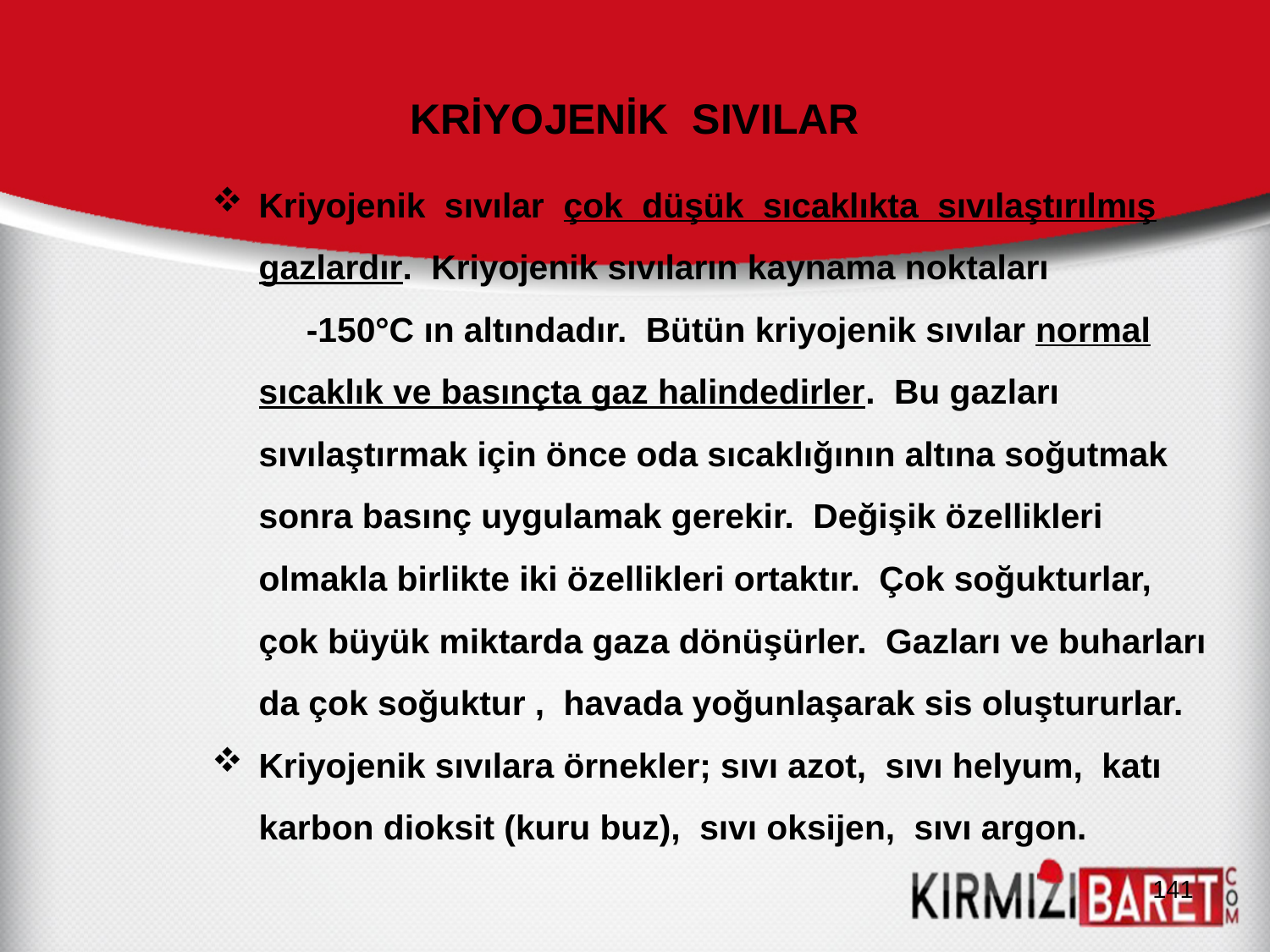

# KRİYOJENİK  SIVILAR
Kriyojenik  sıvılar  çok  düşük  sıcaklıkta  sıvılaştırılmış gazlardır.  Kriyojenik sıvıların kaynama noktaları                        -150°C ın altındadır.  Bütün kriyojenik sıvılar normal sıcaklık ve basınçta gaz halindedirler.  Bu gazları sıvılaştırmak için önce oda sıcaklığının altına soğutmak sonra basınç uygulamak gerekir.  Değişik özellikleri olmakla birlikte iki özellikleri ortaktır.  Çok soğukturlar,  çok büyük miktarda gaza dönüşürler.  Gazları ve buharları da çok soğuktur ,  havada yoğunlaşarak sis oluştururlar.
Kriyojenik sıvılara örnekler; sıvı azot,  sıvı helyum,  katı karbon dioksit (kuru buz),  sıvı oksijen,  sıvı argon.
141